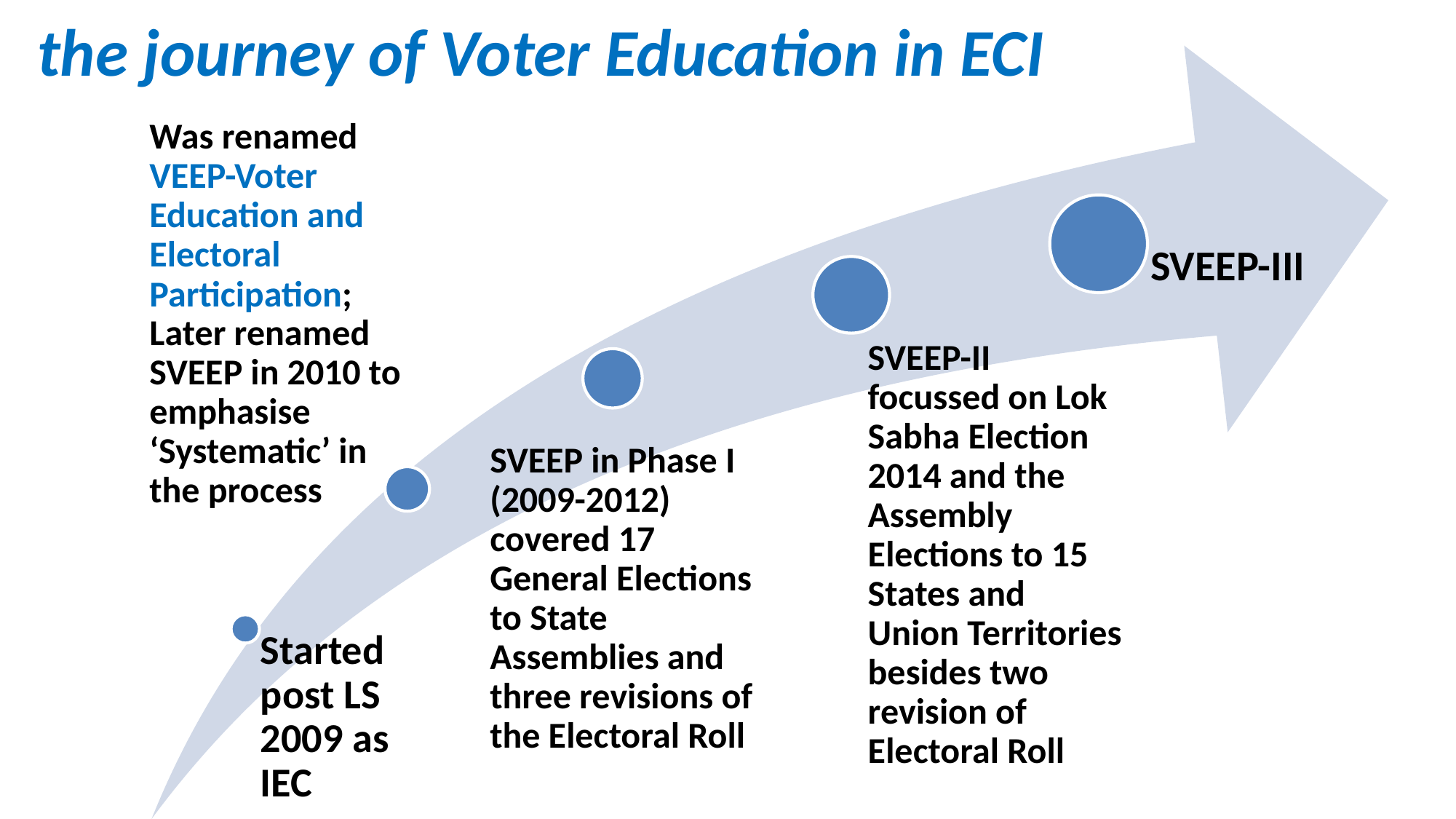

# the journey of Voter Education in ECI
Started post LS 2009 as IEC
Was renamed VEEP-Voter Education and Electoral Participation; Later renamed SVEEP in 2010 to emphasise ‘Systematic’ in the process
SVEEP in Phase I (2009-2012) covered 17 General Elections to State Assemblies and three revisions of the Electoral Roll
SVEEP-II focussed on Lok Sabha Election 2014 and the Assembly Elections to 15 States and Union Territories besides two revision of Electoral Roll
SVEEP-III